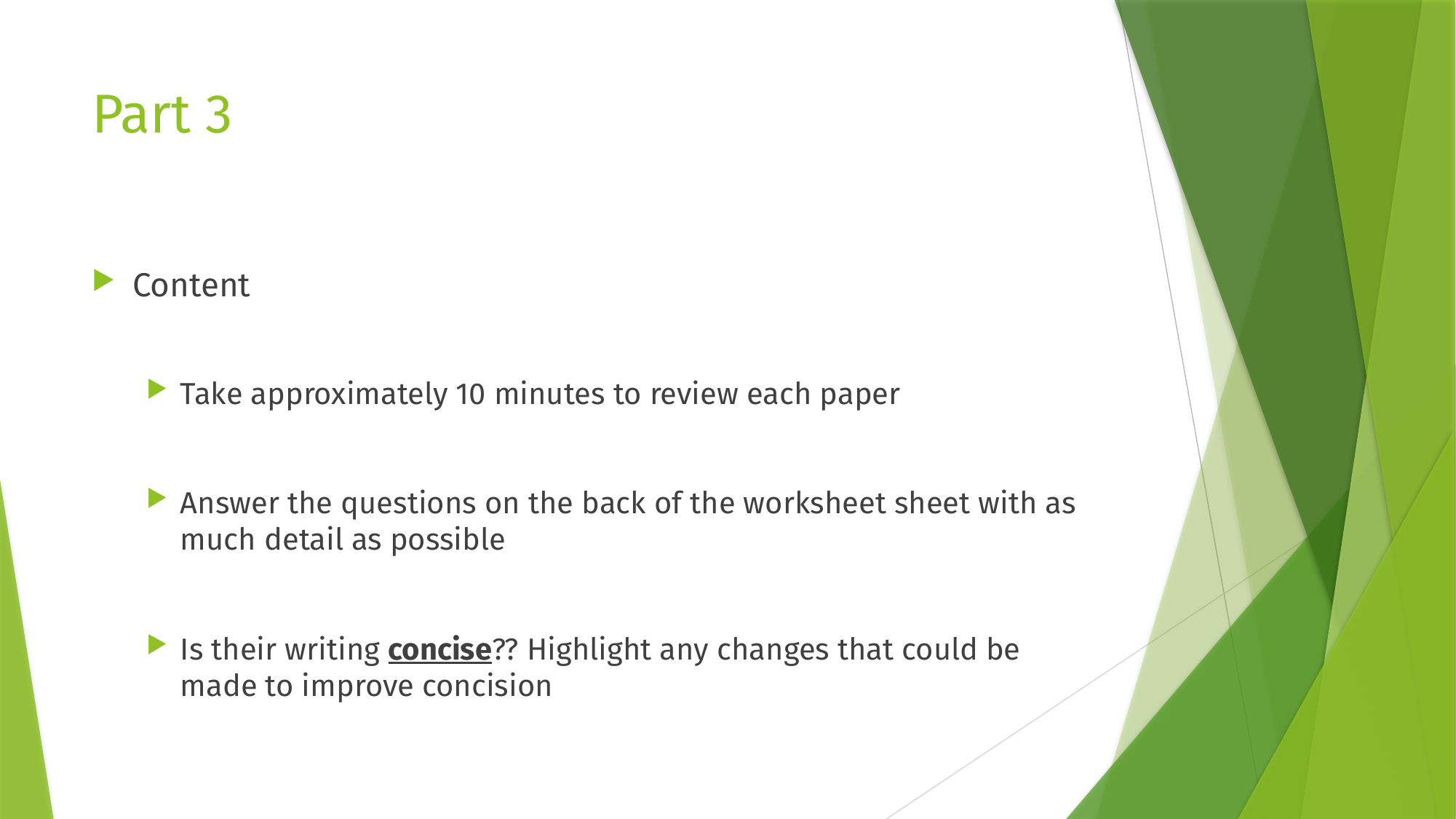

# Part 3
Content

Take approximately 10 minutes to review each paper

Answer the questions on the back of the worksheet sheet with as much detail as possible

Is their writing concise?? Highlight any changes that could be made to improve concision